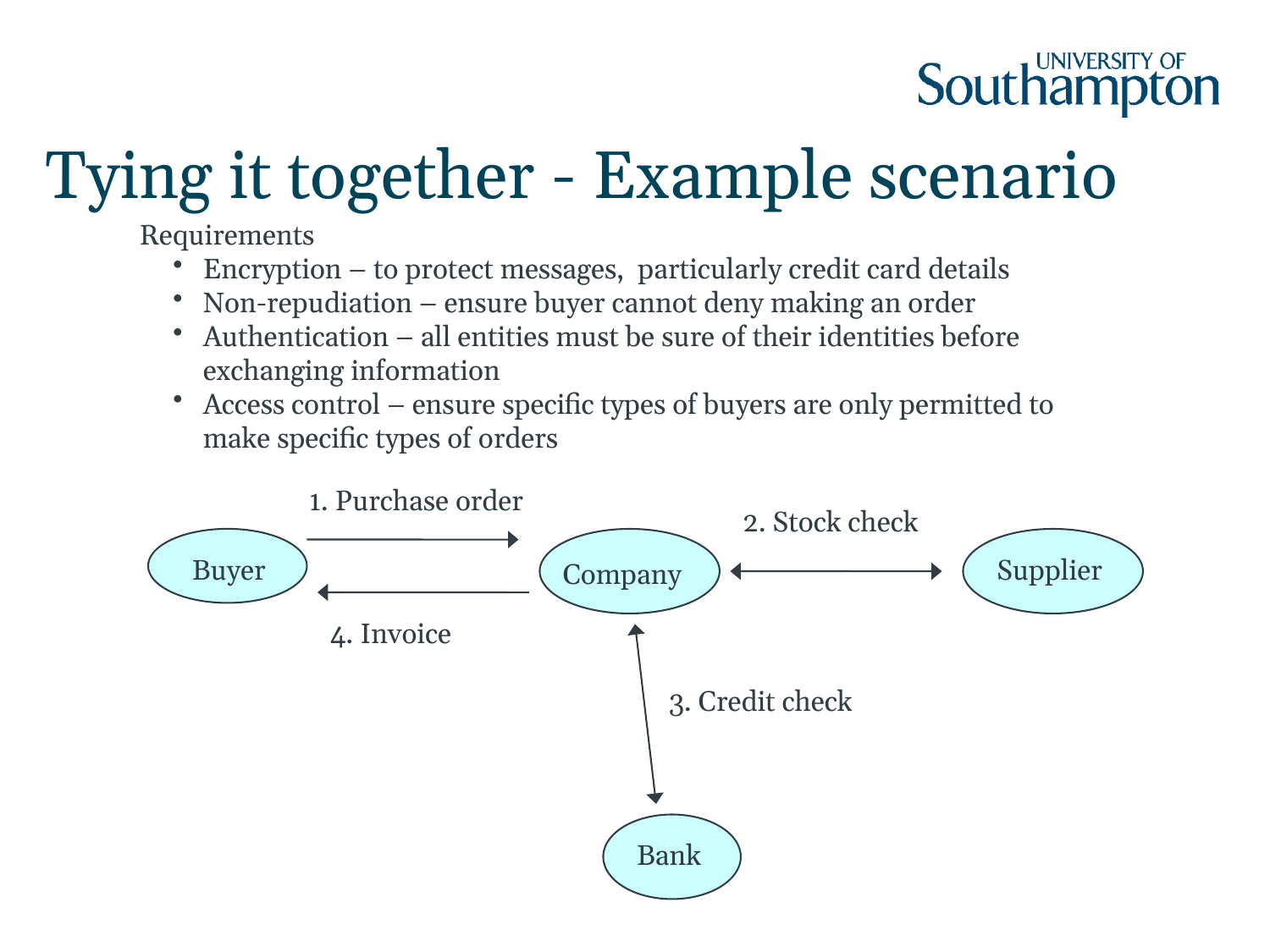

# Tying it together - Example scenario
Requirements
Encryption – to protect messages,  particularly credit card details
Non-repudiation – ensure buyer cannot deny making an order
Authentication – all entities must be sure of their identities before exchanging information
Access control – ensure specific types of buyers are only permitted to make specific types of orders
1. Purchase order
2. Stock check

Buyer

Company

Supplier

4. Invoice

3. Credit check

Bank